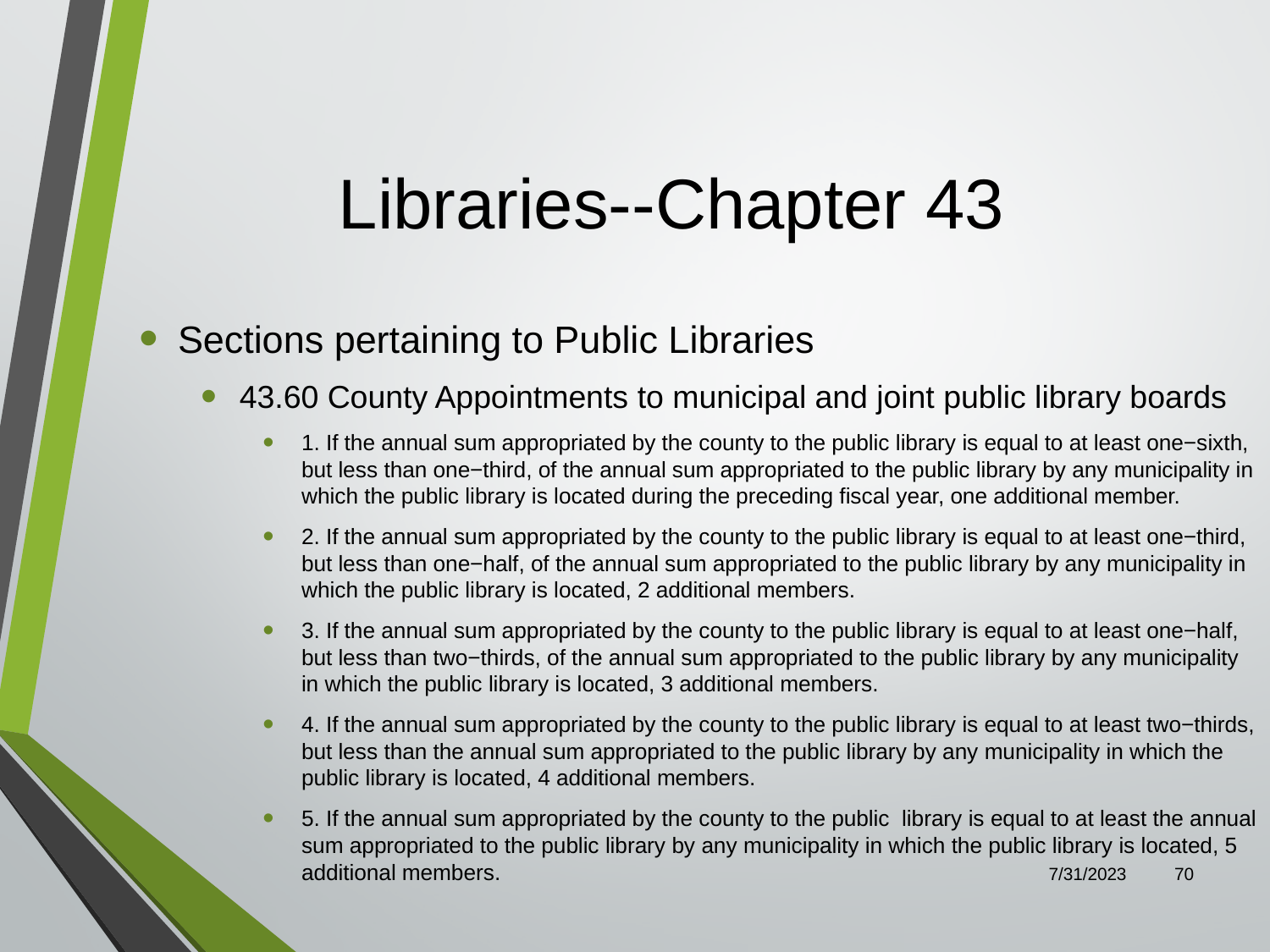

# Libraries--Chapter 43
Sections pertaining to Public Libraries
43.60 County Appointments to municipal and joint public library boards
1. If the annual sum appropriated by the county to the public library is equal to at least one−sixth, but less than one−third, of the annual sum appropriated to the public library by any municipality in which the public library is located during the preceding fiscal year, one additional member.
2. If the annual sum appropriated by the county to the public library is equal to at least one−third, but less than one−half, of the annual sum appropriated to the public library by any municipality in which the public library is located, 2 additional members.
3. If the annual sum appropriated by the county to the public library is equal to at least one−half, but less than two−thirds, of the annual sum appropriated to the public library by any municipality in which the public library is located, 3 additional members.
4. If the annual sum appropriated by the county to the public library is equal to at least two−thirds, but less than the annual sum appropriated to the public library by any municipality in which the public library is located, 4 additional members.
5. If the annual sum appropriated by the county to the public  library is equal to at least the annual sum appropriated to the public library by any municipality in which the public library is located, 5 additional members.
7/31/2023
70